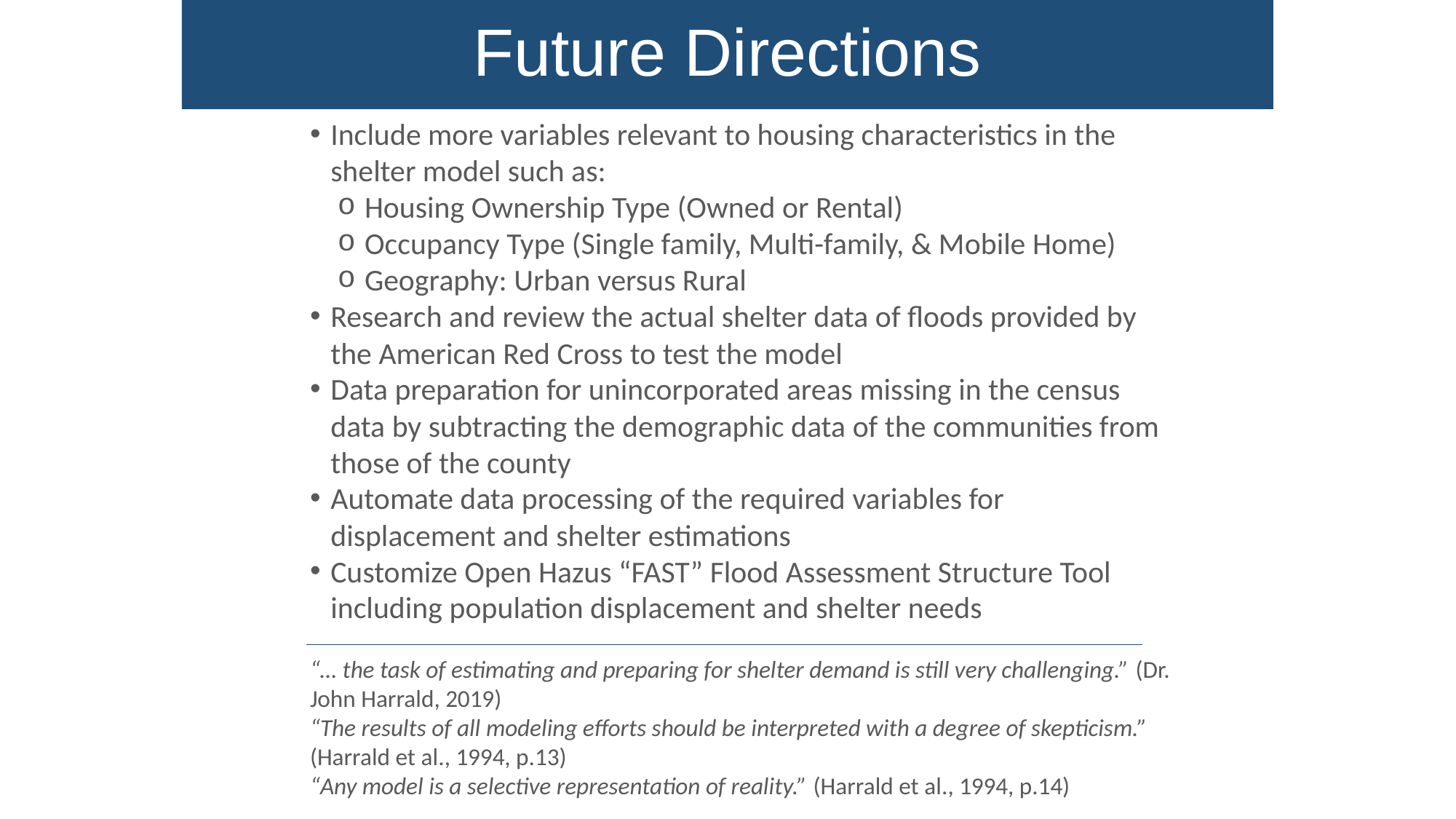

Future Directions
Include more variables relevant to housing characteristics in the shelter model such as:
Housing Ownership Type (Owned or Rental)
Occupancy Type (Single family, Multi-family, & Mobile Home)
Geography: Urban versus Rural
Research and review the actual shelter data of floods provided by the American Red Cross to test the model
Data preparation for unincorporated areas missing in the census data by subtracting the demographic data of the communities from those of the county
Automate data processing of the required variables for displacement and shelter estimations
Customize Open Hazus “FAST” Flood Assessment Structure Tool including population displacement and shelter needs

“… the task of estimating and preparing for shelter demand is still very challenging.” (Dr. John Harrald, 2019)
“The results of all modeling efforts should be interpreted with a degree of skepticism.” (Harrald et al., 1994, p.13)
“Any model is a selective representation of reality.” (Harrald et al., 1994, p.14)